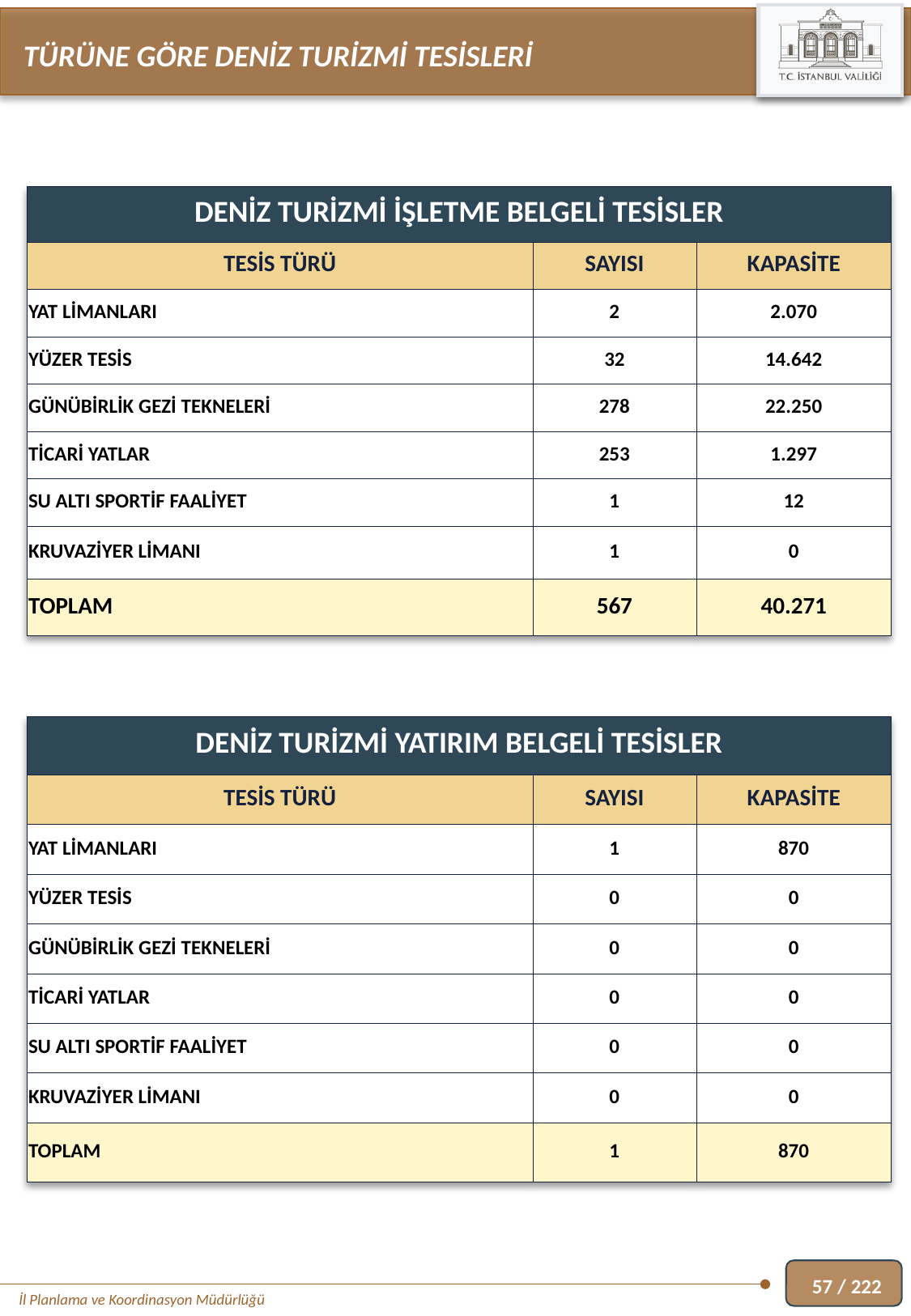

TÜRÜNE GÖRE DENİZ TURİZMİ TESİSLERİ
| DENİZ TURİZMİ İŞLETME BELGELİ TESİSLER |  |  |
| --- | --- | --- |
| TESİS TÜRÜ | SAYISI | KAPASİTE |
| YAT LİMANLARI | 2 | 2.070 |
| YÜZER TESİS | 32 | 14.642 |
| GÜNÜBİRLİK GEZİ TEKNELERİ | 278 | 22.250 |
| TİCARİ YATLAR | 253 | 1.297 |
| SU ALTI SPORTİF FAALİYET | 1 | 12 |
| KRUVAZİYER LİMANI | 1 | 0 |
| TOPLAM | 567 | 40.271 |
| DENİZ TURİZMİ YATIRIM BELGELİ TESİSLER |  |  |
| --- | --- | --- |
| TESİS TÜRÜ | SAYISI | KAPASİTE |
| YAT LİMANLARI | 1 | 870 |
| YÜZER TESİS | 0 | 0 |
| GÜNÜBİRLİK GEZİ TEKNELERİ | 0 | 0 |
| TİCARİ YATLAR | 0 | 0 |
| SU ALTI SPORTİF FAALİYET | 0 | 0 |
| KRUVAZİYER LİMANI | 0 | 0 |
| TOPLAM | 1 | 870 |
57 / 222